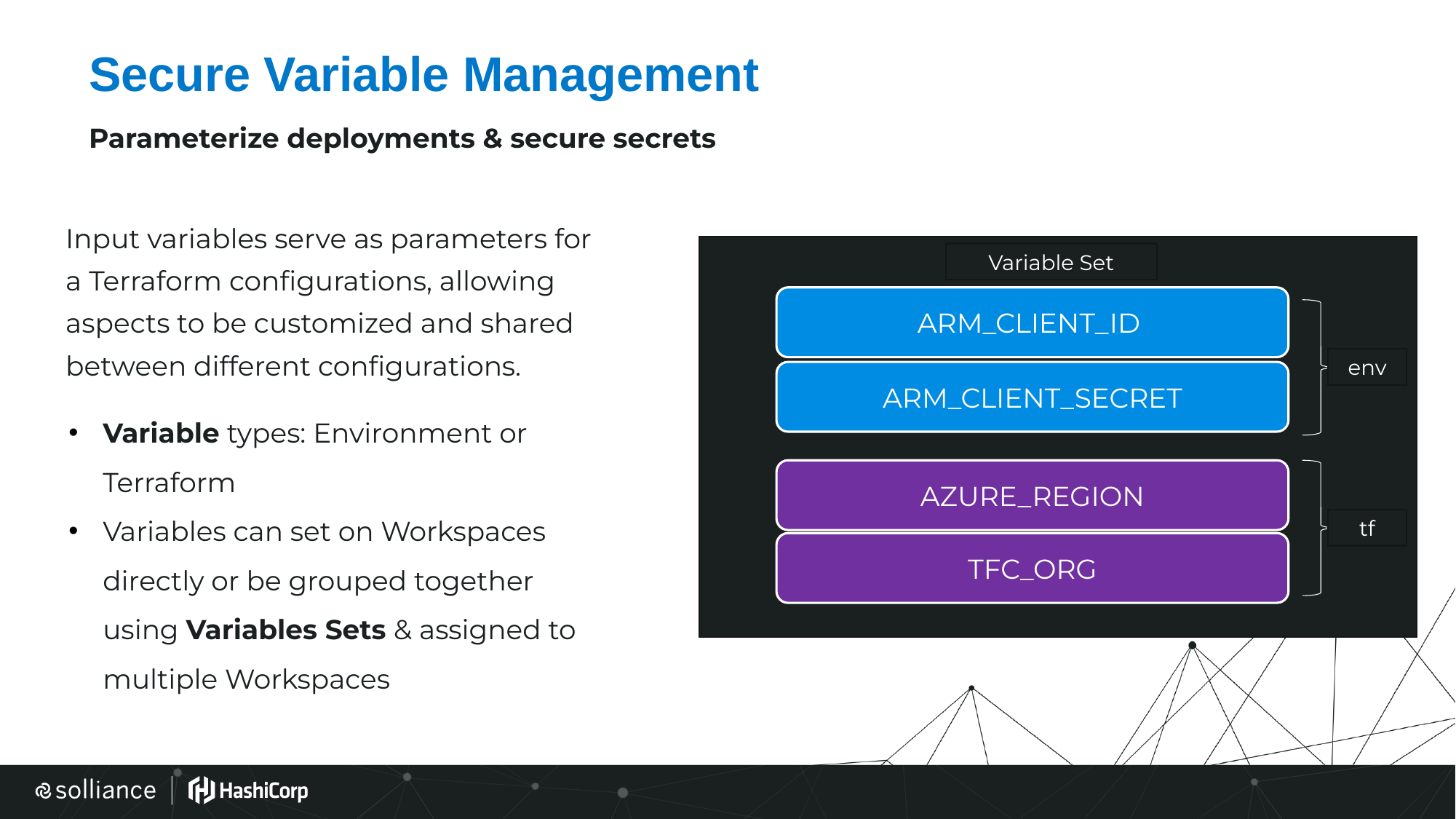

# Secure Variable Management
Parameterize deployments & secure secrets
Input variables serve as parameters for a Terraform configurations, allowing aspects to be customized and shared between different configurations.
Variable types: Environment or Terraform
Variables can set on Workspaces directly or be grouped together using Variables Sets & assigned to multiple Workspaces

Variable Set
ARM_CLIENT_ID

env
ARM_CLIENT_SECRET
AZURE_REGION

tf
TFC_ORG